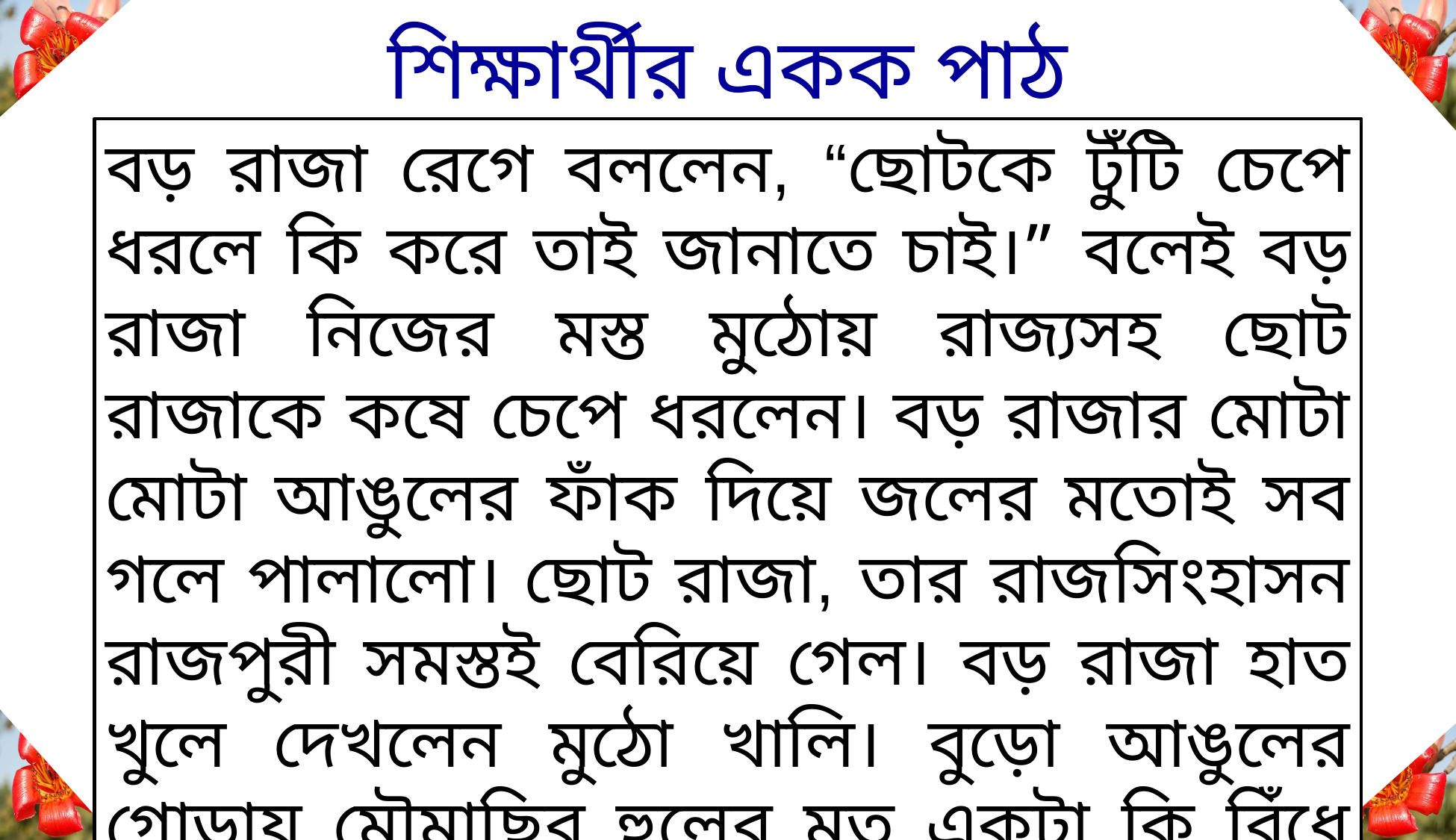

শিক্ষার্থীর একক পাঠ
বড় রাজা রেগে বললেন, “ছোটকে টুঁটি চেপে ধরলে কি করে তাই জানাতে চাই।” বলেই বড় রাজা নিজের মস্ত মুঠোয় রাজ্যসহ ছোট রাজাকে কষে চেপে ধরলেন। বড় রাজার মোটা মোটা আঙুলের ফাঁক দিয়ে জলের মতোই সব গলে পালালো। ছোট রাজা, তার রাজসিংহাসন রাজপুরী সমস্তই বেরিয়ে গেল। বড় রাজা হাত খুলে দেখলেন মুঠো খালি। বুড়ো আঙুলের গোড়ায় মৌমাছির হুলের মত একটা কি বিঁধে রয়েছে। যন্ত্রণায় বড় রাজার আঙুলটা দেখতে দেখতে ফুলে ঢোল হয়ে উঠলো।